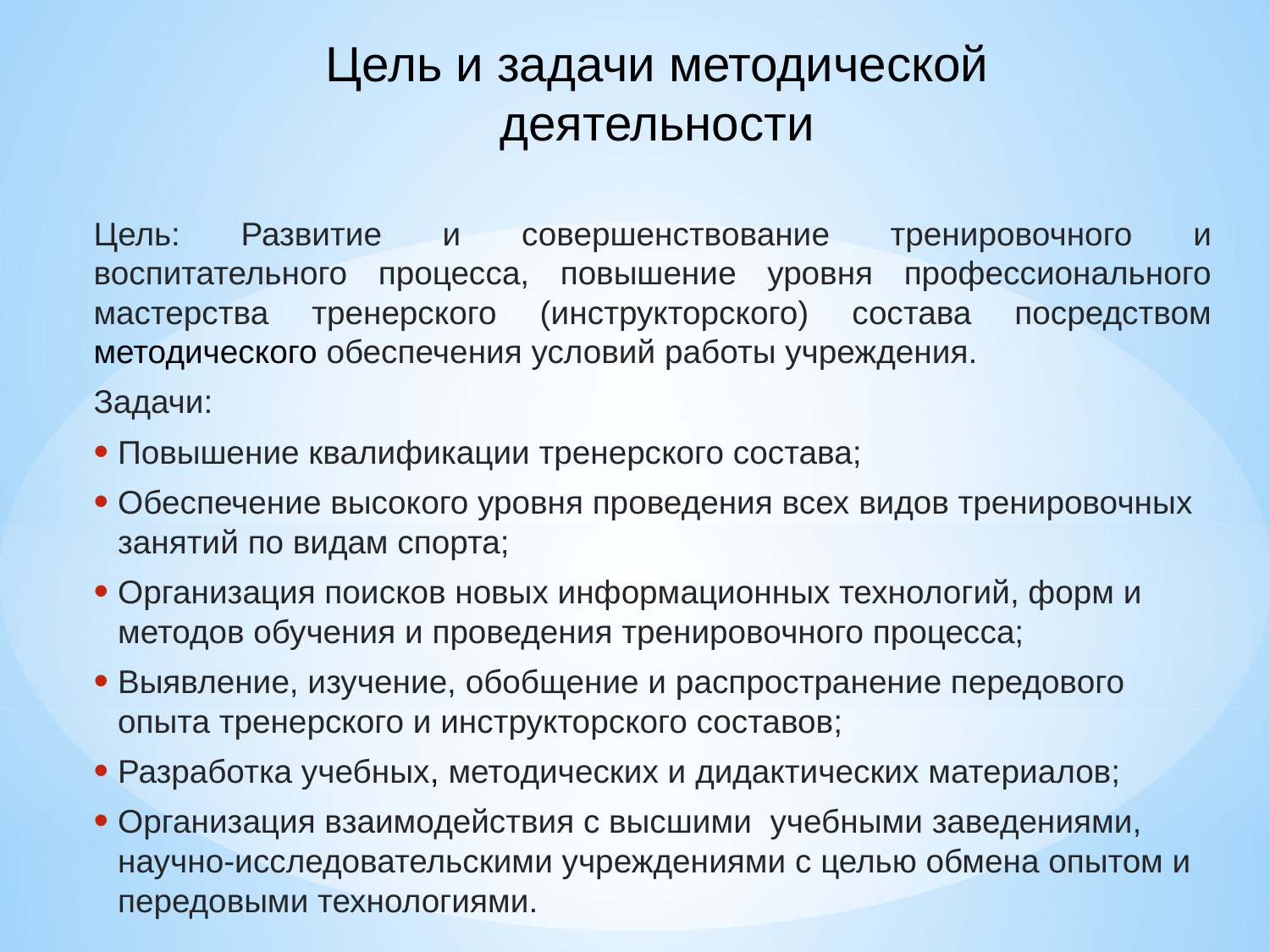

# Цель и задачи методической деятельности
Цель: Развитие и совершенствование тренировочного и воспитательного процесса, повышение уровня профессионального мастерства тренерского (инструкторского) состава посредством методического обеспечения условий работы учреждения.
Задачи:
Повышение квалификации тренерского состава;
Обеспечение высокого уровня проведения всех видов тренировочных занятий по видам спорта;
Организация поисков новых информационных технологий, форм и методов обучения и проведения тренировочного процесса;
Выявление, изучение, обобщение и распространение передового опыта тренерского и инструкторского составов;
Разработка учебных, методических и дидактических материалов;
Организация взаимодействия с высшими  учебными заведениями, научно-исследовательскими учреждениями с целью обмена опытом и передовыми технологиями.